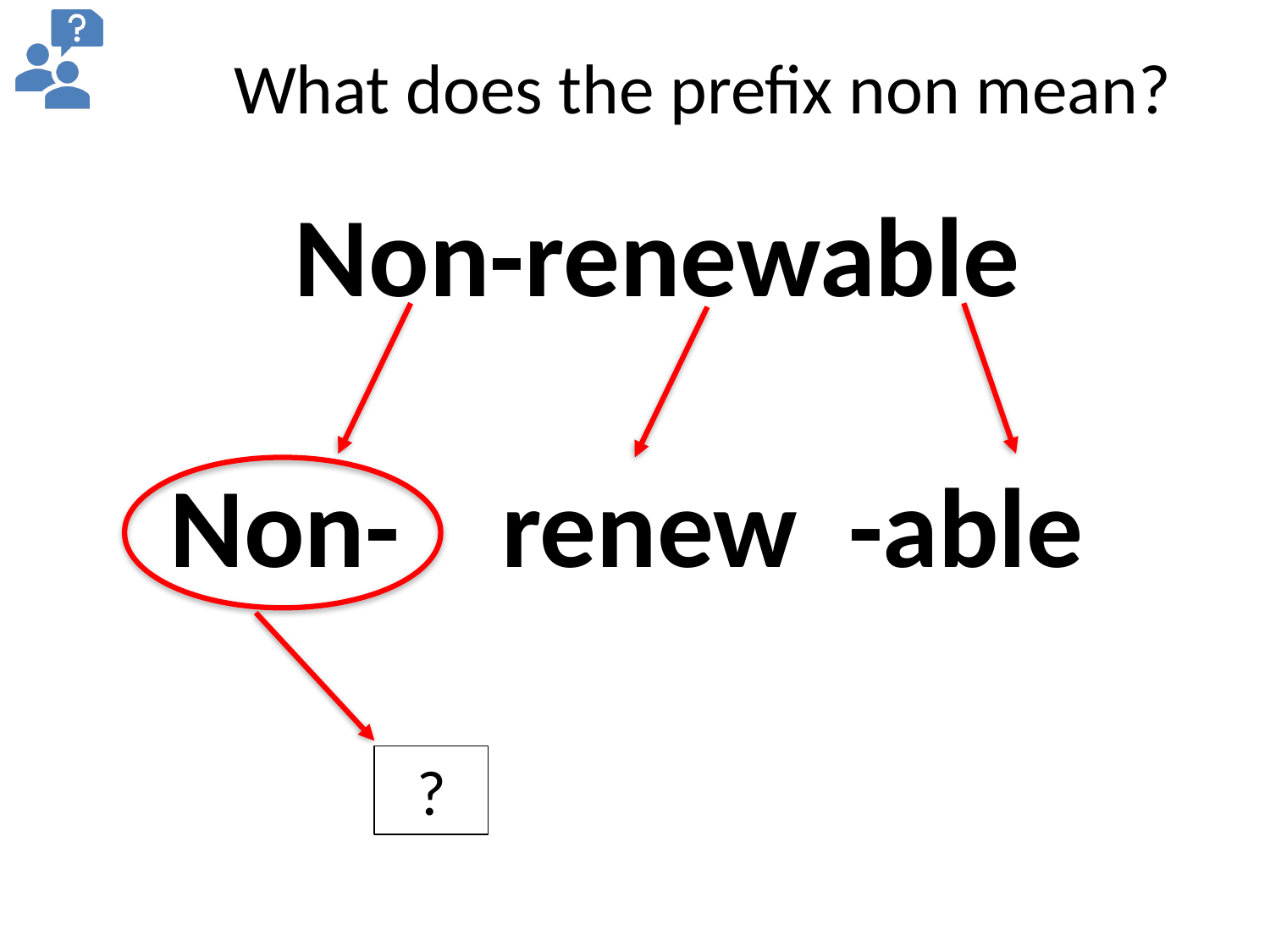

# What does the prefix non mean?
Non-renewable

Non-    renew  -able

?